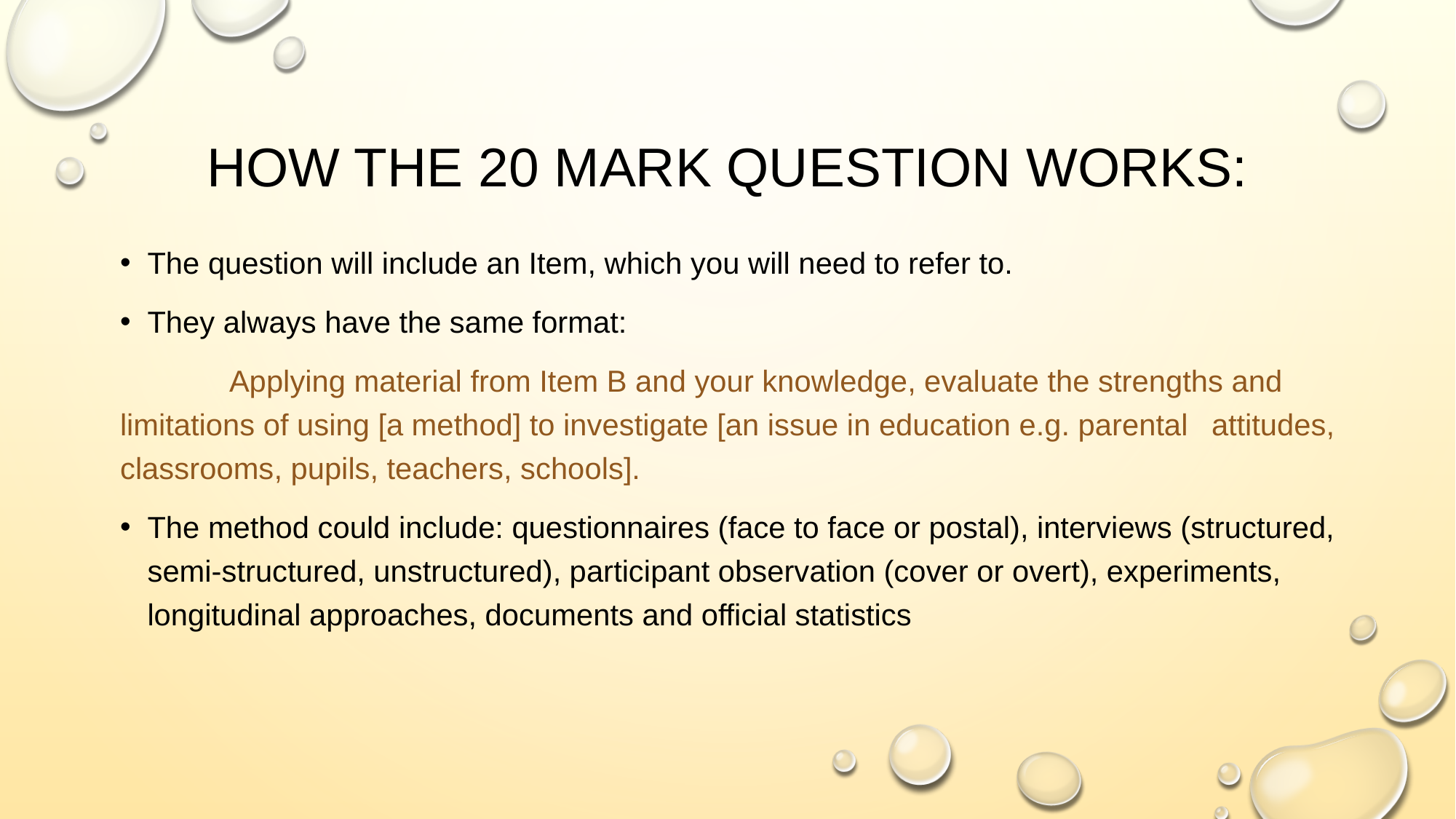

# How the 20 mark question works:
The question will include an Item, which you will need to refer to.
They always have the same format:
	Applying material from Item B and your knowledge, evaluate the strengths and 	limitations of using [a method] to investigate [an issue in education e.g. parental 	attitudes, classrooms, pupils, teachers, schools].
The method could include: questionnaires (face to face or postal), interviews (structured, semi-structured, unstructured), participant observation (cover or overt), experiments, longitudinal approaches, documents and official statistics